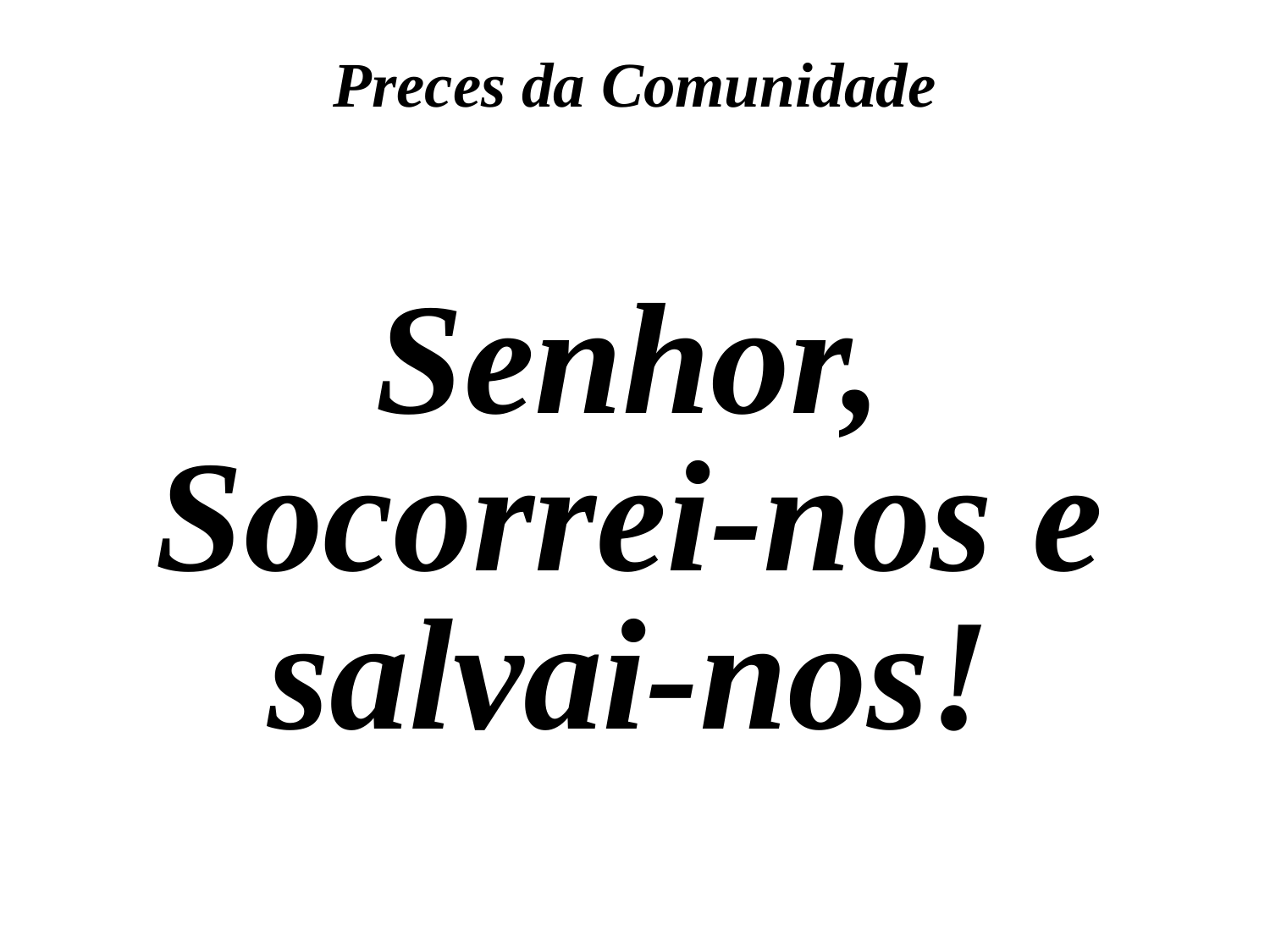

Preces da Comunidade
Senhor, Socorrei-nos e salvai-nos!